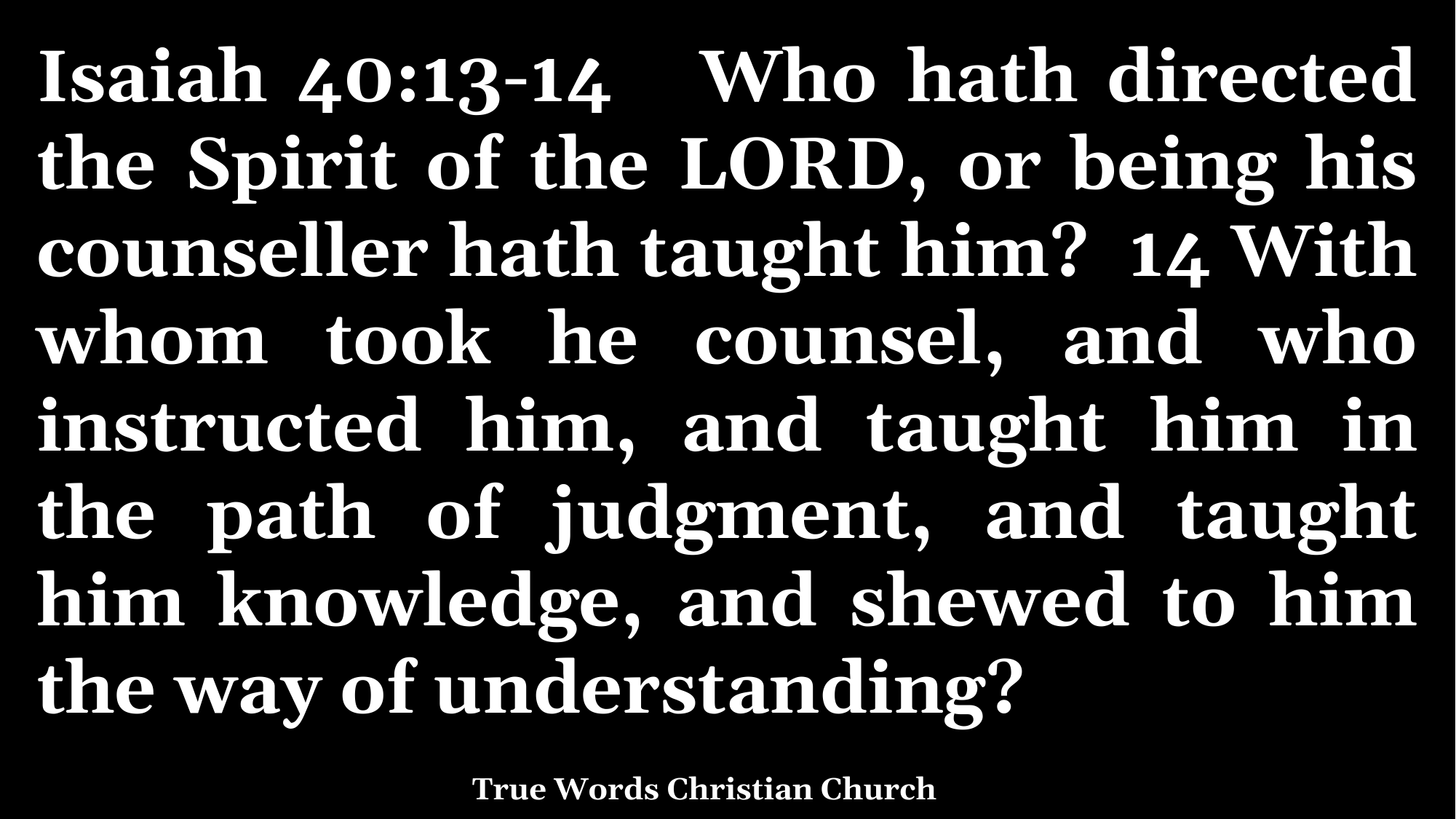

Isaiah 40:13-14   Who hath directed the Spirit of the LORD, or being his counseller hath taught him?  14 With whom took he counsel, and who instructed him, and taught him in the path of judgment, and taught him knowledge, and shewed to him the way of understanding?
True Words Christian Church